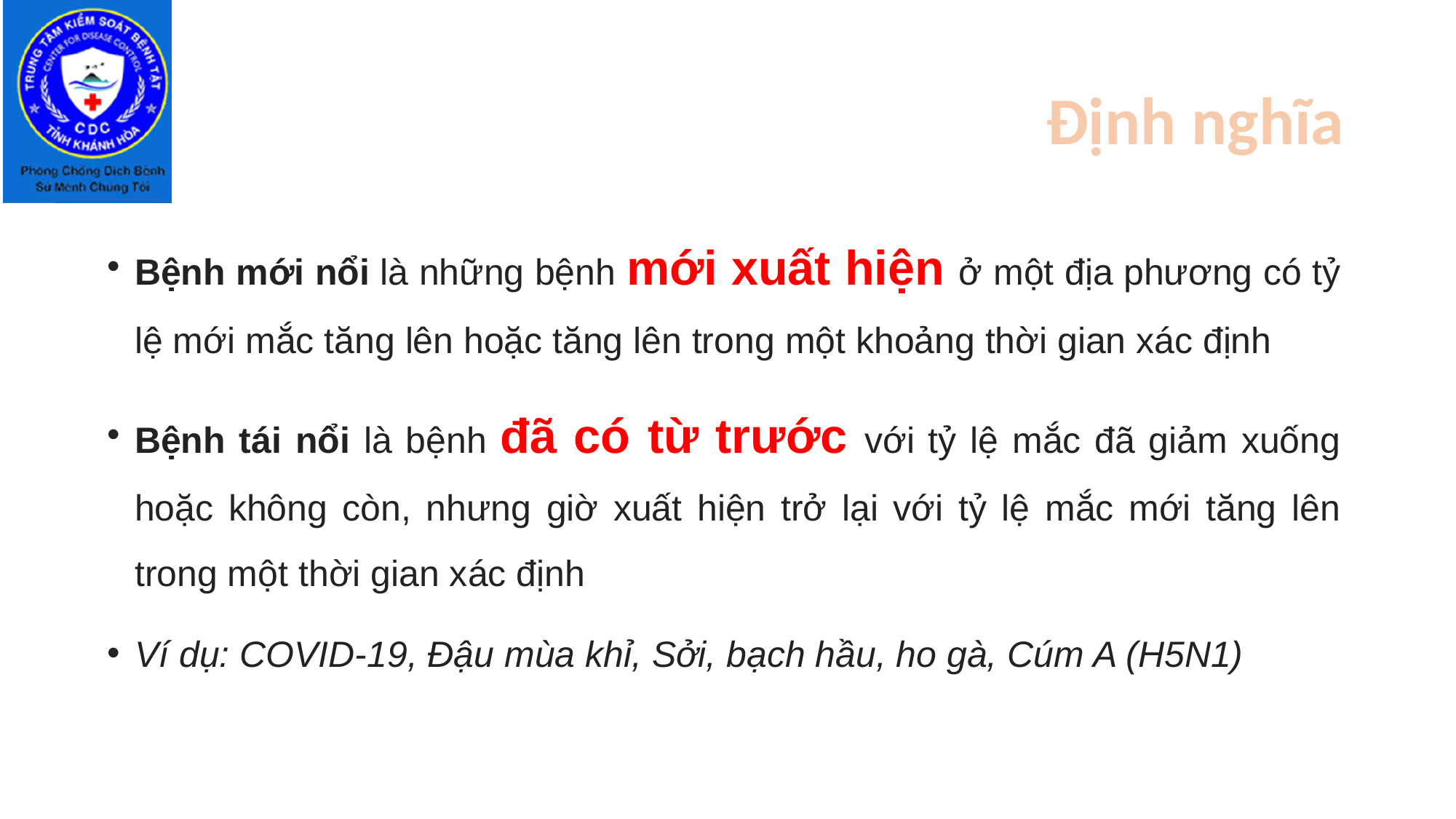

# Định nghĩa
Bệnh mới nổi là những bệnh mới xuất hiện ở một địa phương có tỷ lệ mới mắc tăng lên hoặc tăng lên trong một khoảng thời gian xác định
Bệnh tái nổi là bệnh đã có từ trước với tỷ lệ mắc đã giảm xuống hoặc không còn, nhưng giờ xuất hiện trở lại với tỷ lệ mắc mới tăng lên trong một thời gian xác định
Ví dụ: COVID-19, Đậu mùa khỉ, Sởi, bạch hầu, ho gà, Cúm A (H5N1)